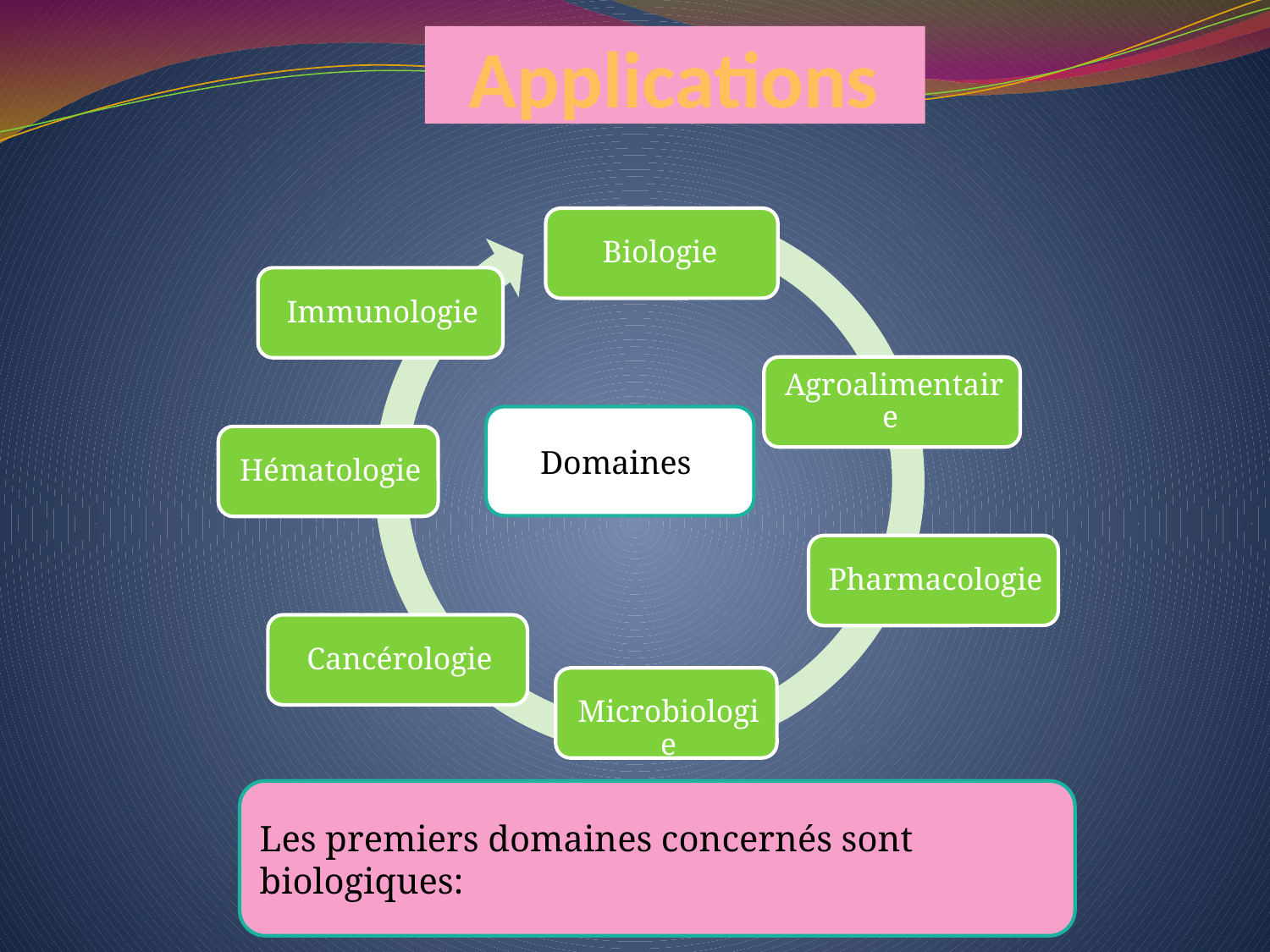

Applications
Biologie
Agroalimentaire
Pharmacologie
 Microbiologie
Cancérologie
Hématologie
Immunologie
Domaines
Les premiers domaines concernés sont biologiques: